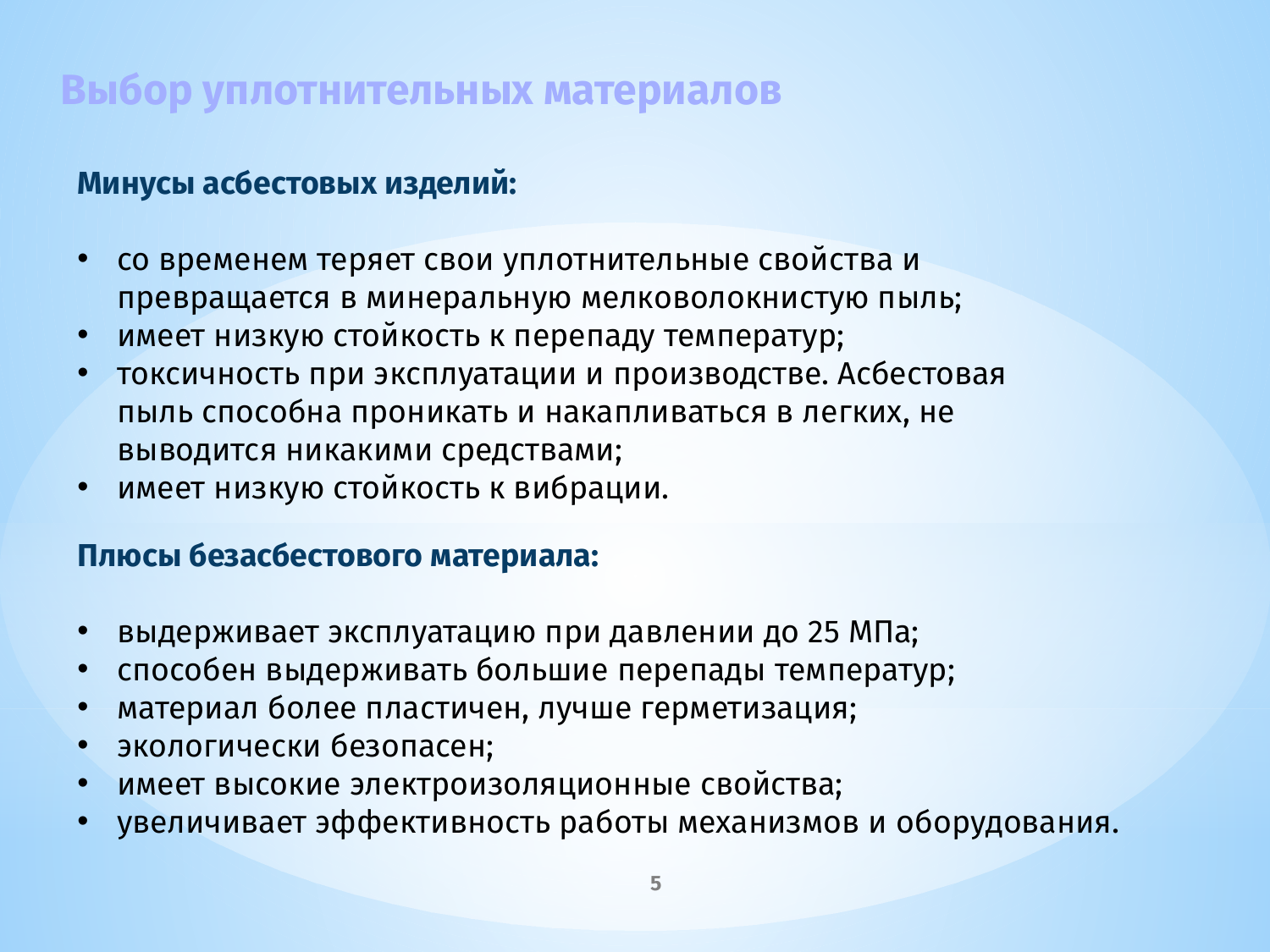

Выбор уплотнительных материалов
Минусы асбестовых изделий:

со временем теряет свои уплотнительные свойства и превращается в минеральную мелковолокнистую пыль;
имеет низкую стойкость к перепаду температур;
токсичность при эксплуатации и производстве. Асбестовая пыль способна проникать и накапливаться в легких, не выводится никакими средствами;
имеет низкую стойкость к вибрации.

Плюсы безасбестового материала:

выдерживает эксплуатацию при давлении до 25 МПа;
способен выдерживать большие перепады температур;
материал более пластичен, лучше герметизация;
экологически безопасен;
имеет высокие электроизоляционные свойства;
увеличивает эффективность работы механизмов и оборудования.

5